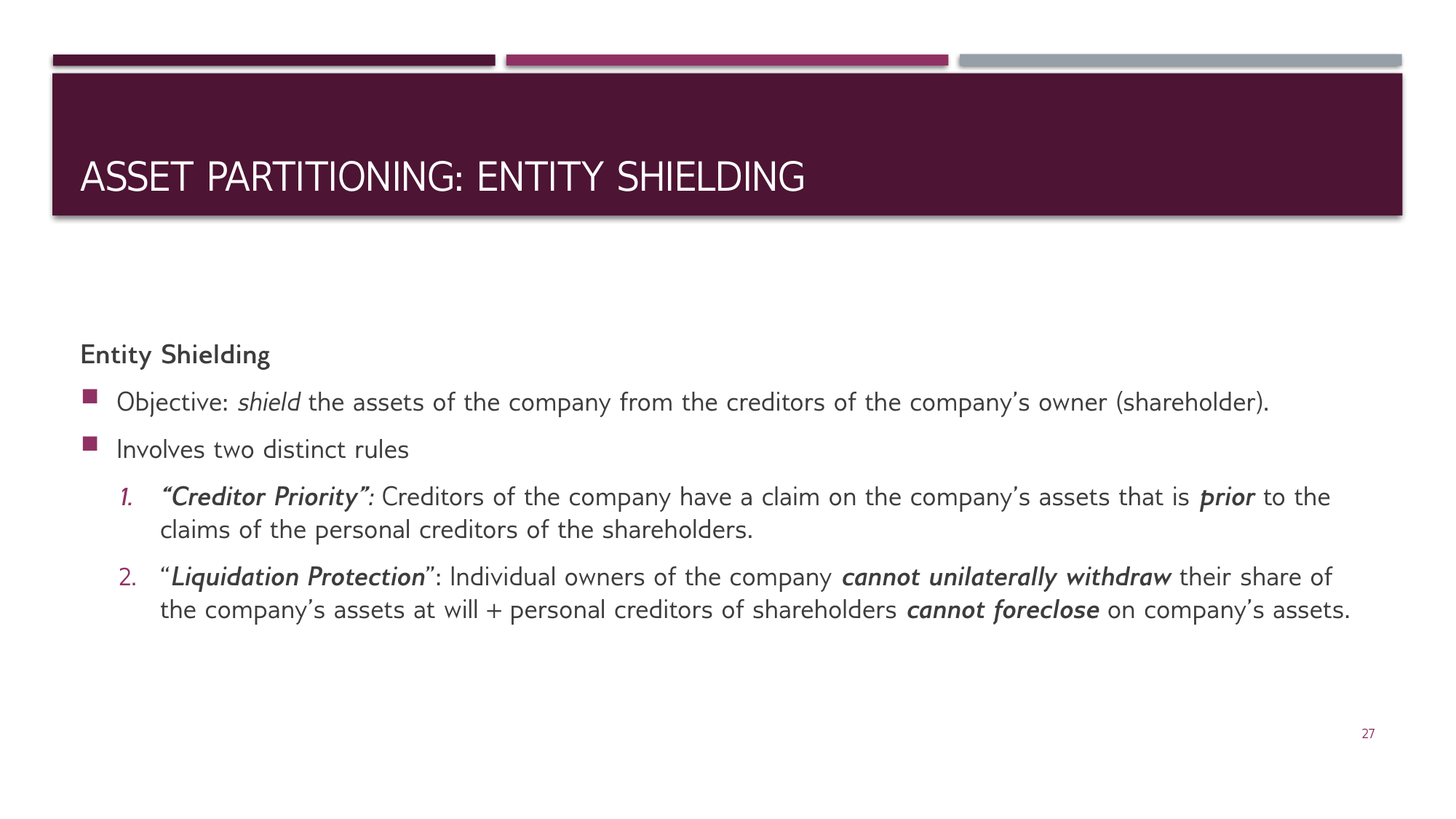

# ASSET PARTITIONING: entity shielding
Entity Shielding
Objective: shield the assets of the company from the creditors of the company’s owner (shareholder).
Involves two distinct rules
“Creditor Priority”: Creditors of the company have a claim on the company’s assets that is prior to the claims of the personal creditors of the shareholders.
“Liquidation Protection”: Individual owners of the company cannot unilaterally withdraw their share of the company’s assets at will + personal creditors of shareholders cannot foreclose on company’s assets.
27